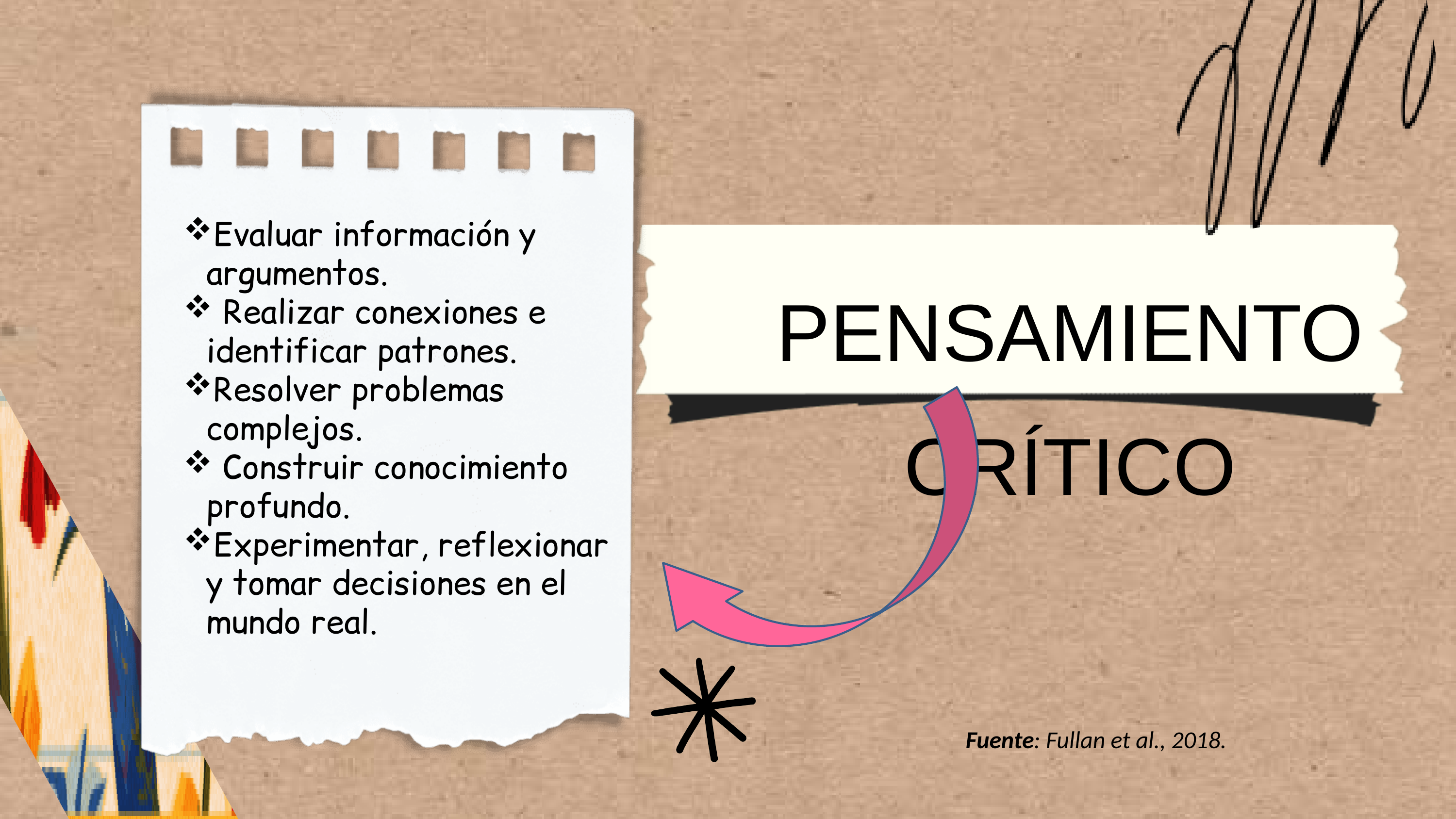

Evaluar información y argumentos.
 Realizar conexiones e identificar patrones.
Resolver problemas complejos.
 Construir conocimiento profundo.
Experimentar, reflexionar y tomar decisiones en el mundo real.

PENSAMIENTO CRÍTICO

Fuente: Fullan et al., 2018.